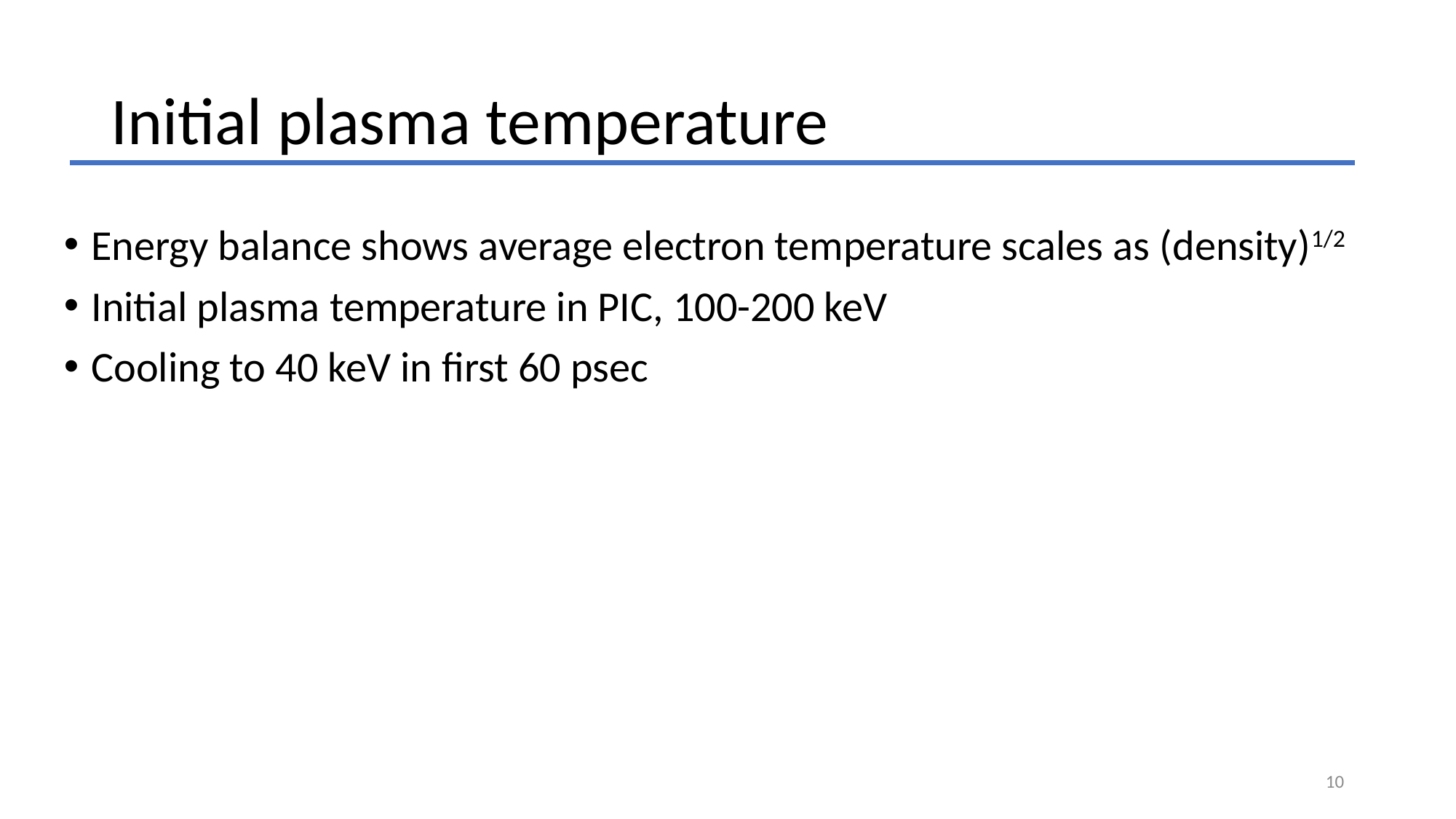

# Initial plasma temperature
Energy balance shows average electron temperature scales as (density)1/2
Initial plasma temperature in PIC, 100-200 keV
Cooling to 40 keV in first 60 psec

10